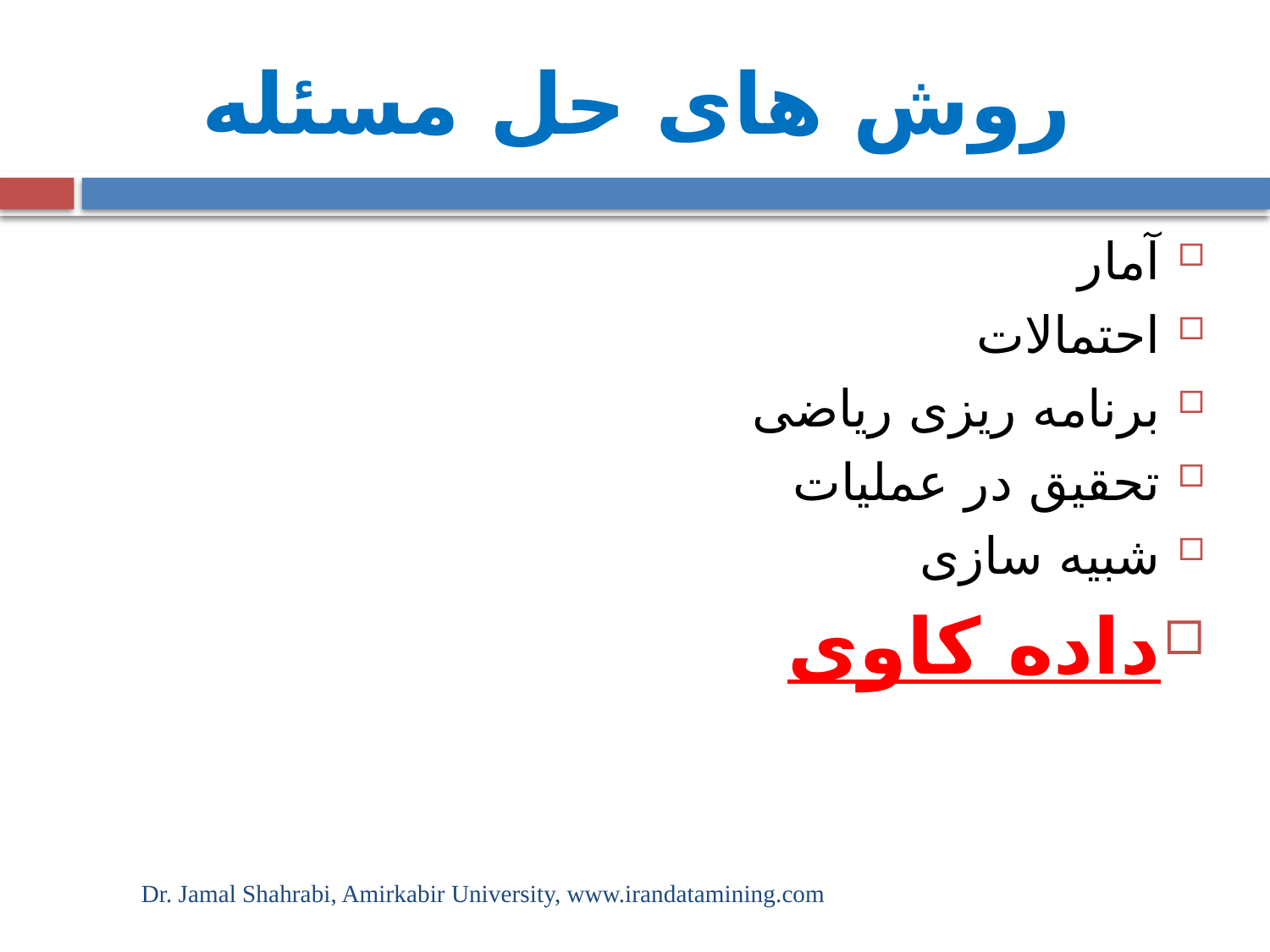

# روش های حل مسئله
آمار
احتمالات
برنامه ریزی ریاضی
تحقیق در عملیات
شبیه سازی
داده کاوی
Dr. Jamal Shahrabi, Amirkabir University, www.irandatamining.com